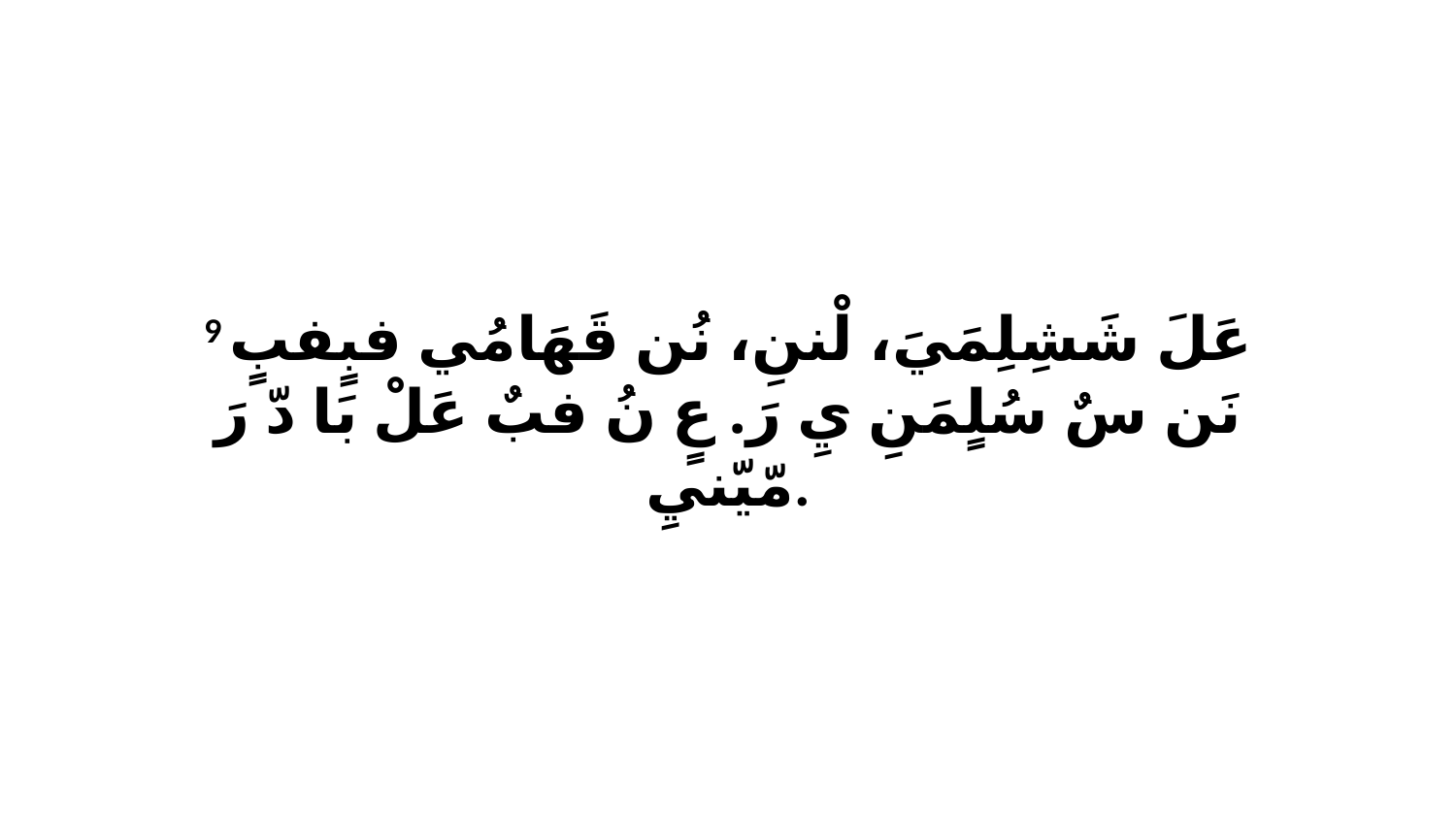

9 عَلَ شَشِلِمَيَ، لْننِ، نُن قَهَامُي فبٍفبٍ نَن سٌ سُلٍمَنِ يِ رَ. عٍ نُ فبٌ عَلْ بَا دّ رَ مّيّنيِ.